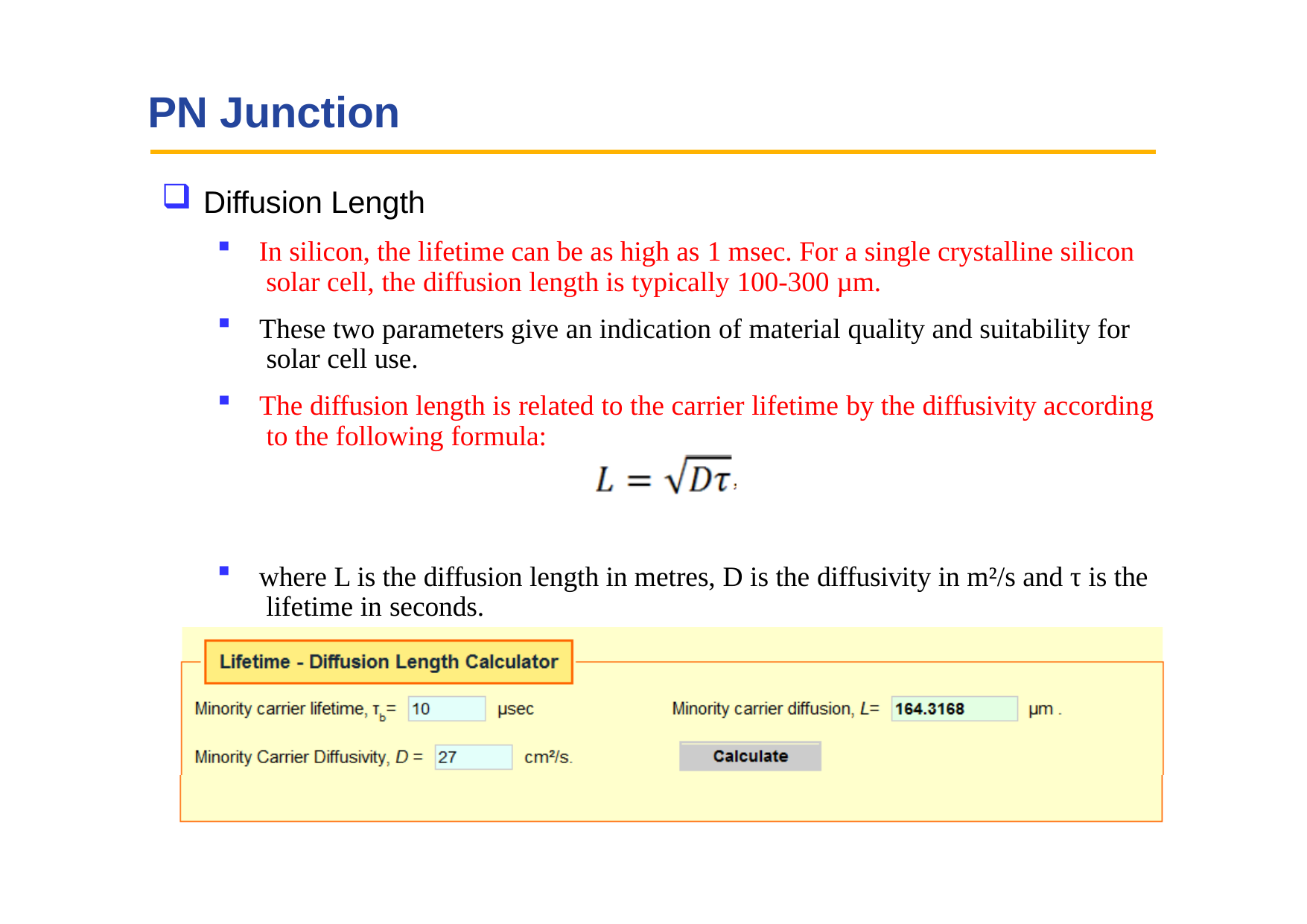

# PN Junction

Diffusion Length
In silicon, the lifetime can be as high as 1 msec. For a single crystalline silicon  solar cell, the diffusion length is typically 100-300 µm.
These two parameters give an indication of material quality and suitability for  solar cell use.
The diffusion length is related to the carrier lifetime by the diffusivity according  to the following formula:

where L is the diffusion length in metres, D is the diffusivity in m²/s and τ is the  lifetime in seconds.